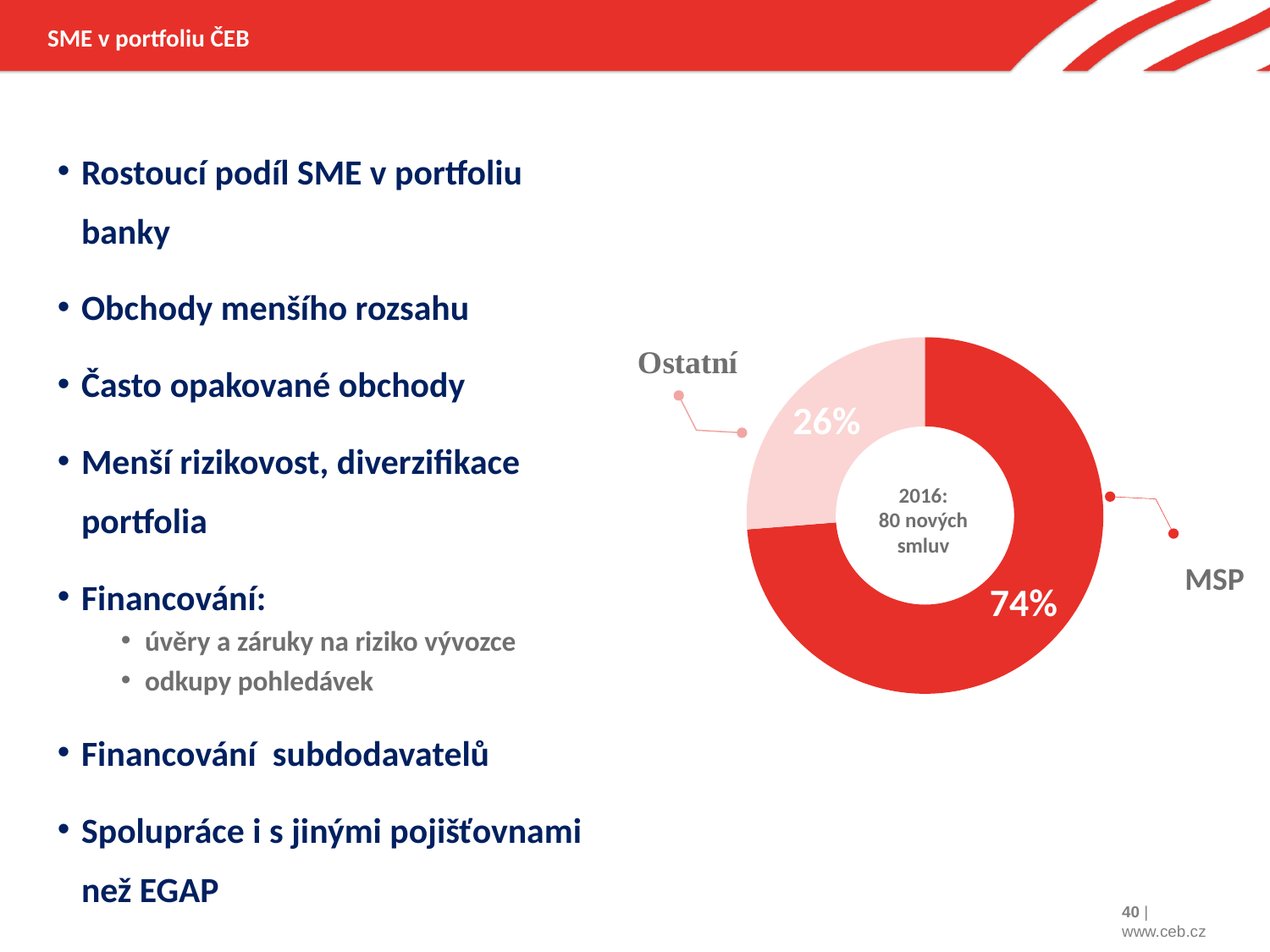

SME v portfoliu ČEB
Rostoucí podíl SME v portfoliu banky
Obchody menšího rozsahu
Často opakované obchody
Menší rizikovost, diverzifikace portfolia
Financování:
úvěry a záruky na riziko vývozce
odkupy pohledávek
Financování  subdodavatelů
Spolupráce i s jinými pojišťovnami než EGAP

### Chart

| Category | Prodej |
|---|---|
| SMEs | 59.0 |
| Ostatní | 21.0 |
2016:
80 nových smluv

MSP